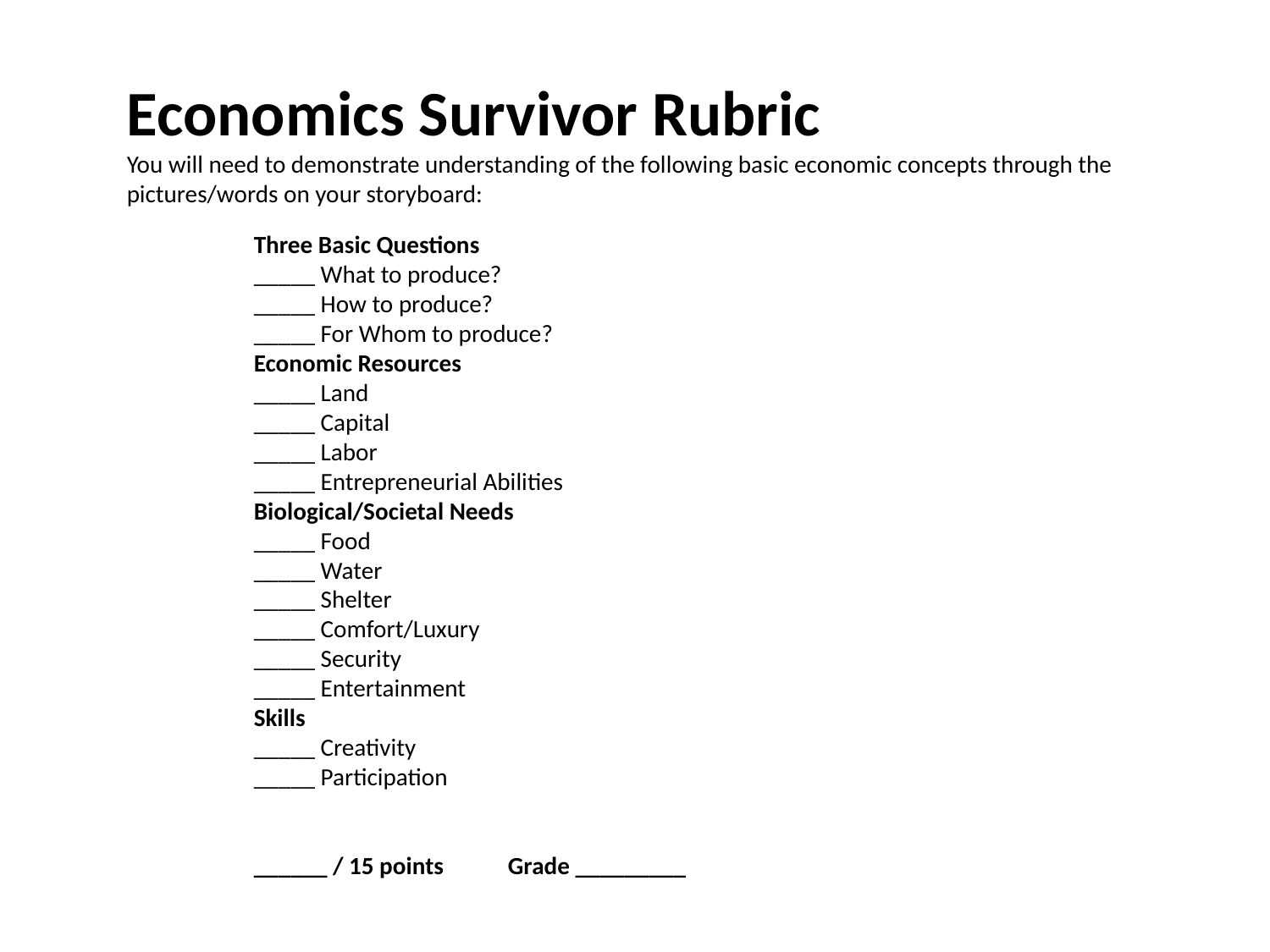

Economics Survivor Rubric
You will need to demonstrate understanding of the following basic economic concepts through the pictures/words on your storyboard:

	Three Basic Questions
	_____ What to produce?
	_____ How to produce?
	_____ For Whom to produce?
	Economic Resources
	_____ Land
	_____ Capital
	_____ Labor
	_____ Entrepreneurial Abilities
	Biological/Societal Needs
	_____ Food
	_____ Water
	_____ Shelter
	_____ Comfort/Luxury
	_____ Security
	_____ Entertainment
	Skills
	_____ Creativity
	_____ Participation

	______ / 15 points	Grade _________